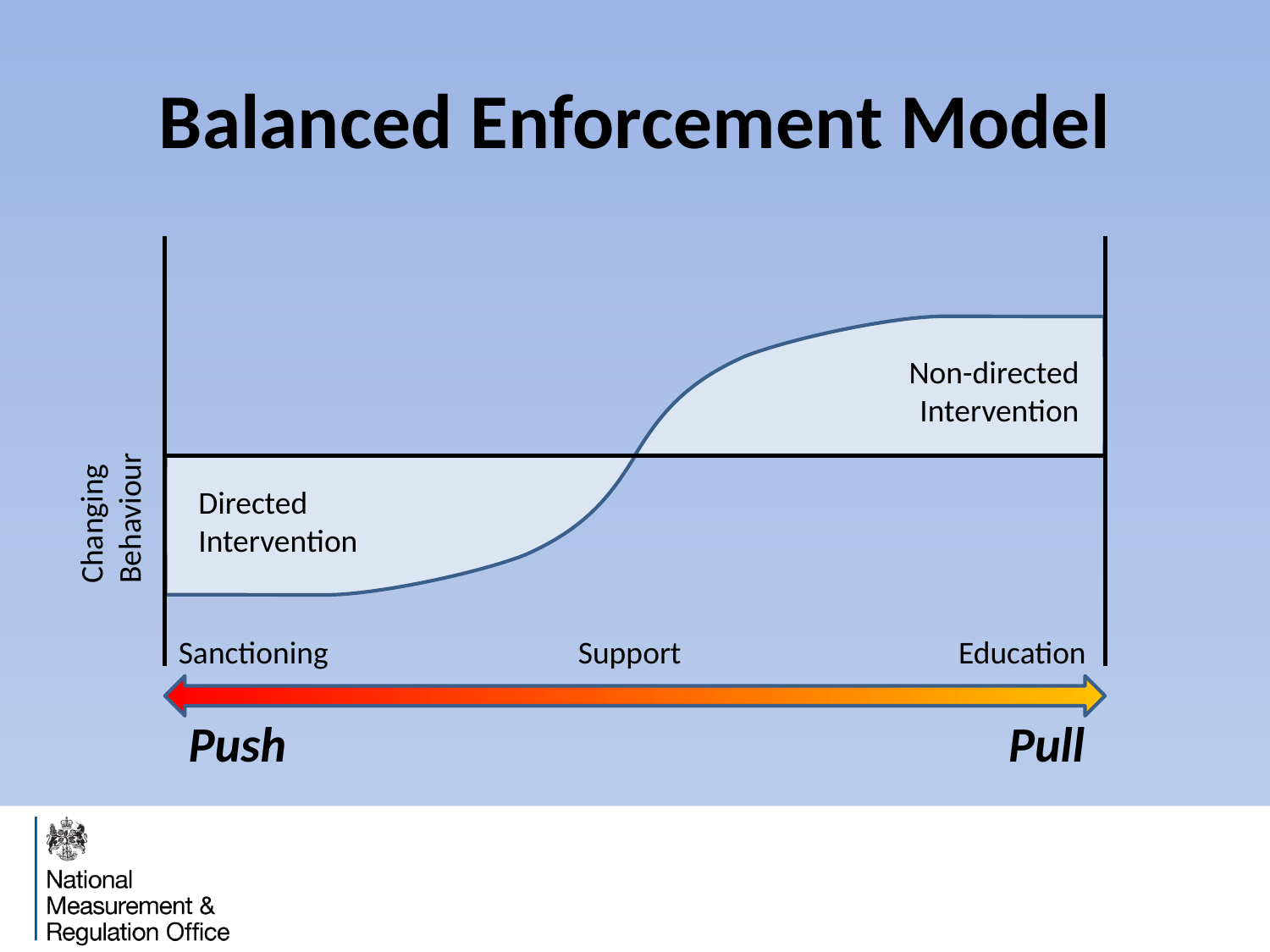

# Balanced Enforcement Model
Changing Behaviour

Non-directed
Intervention

Directed
Intervention
Sanctioning
Support
Education

Push
Pull